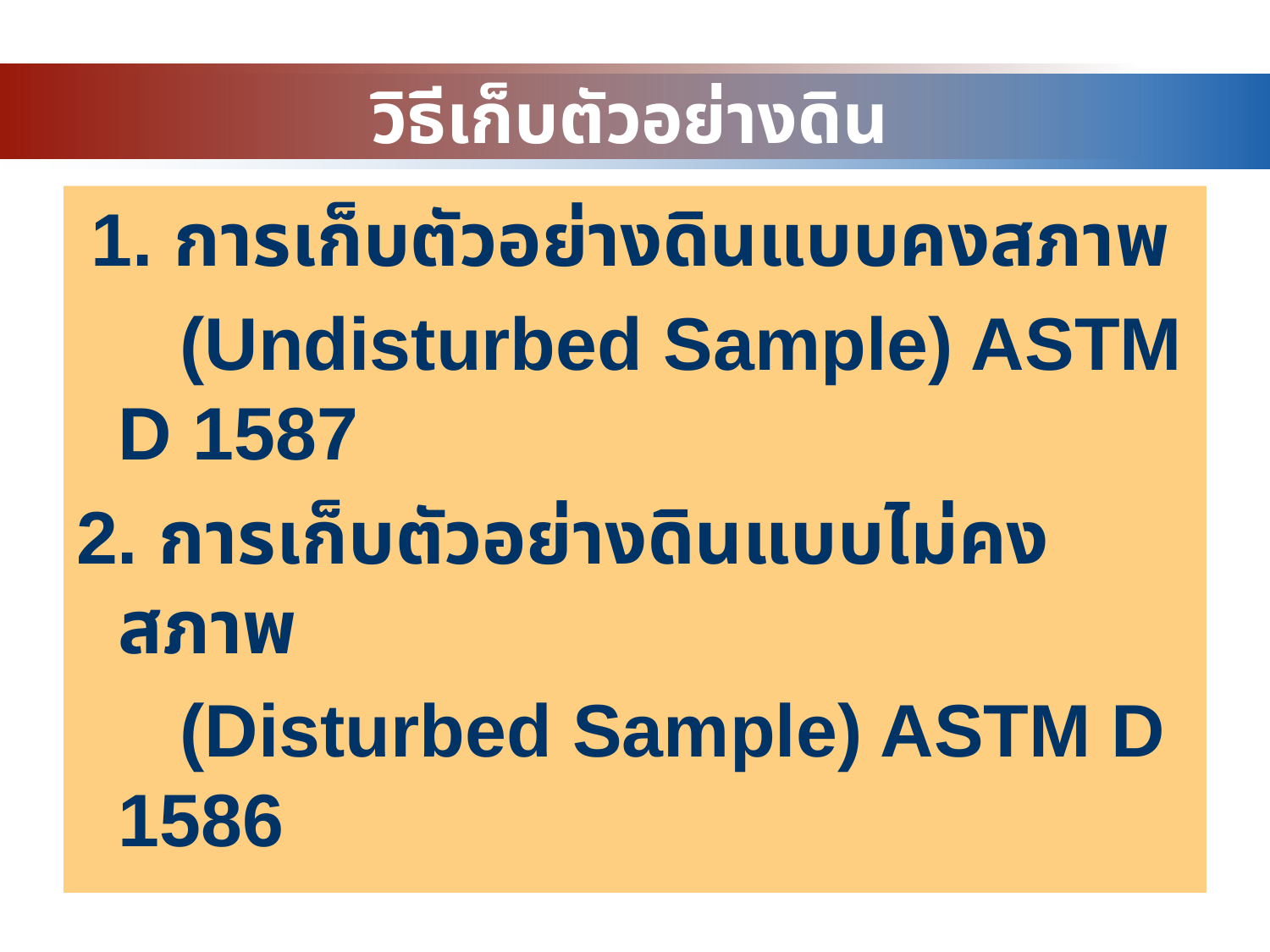

# วิธีเก็บตัวอย่างดิน
 1. การเก็บตัวอย่างดินแบบคงสภาพ
     (Undisturbed Sample) ASTM D 1587
2. การเก็บตัวอย่างดินแบบไม่คงสภาพ
     (Disturbed Sample) ASTM D 1586